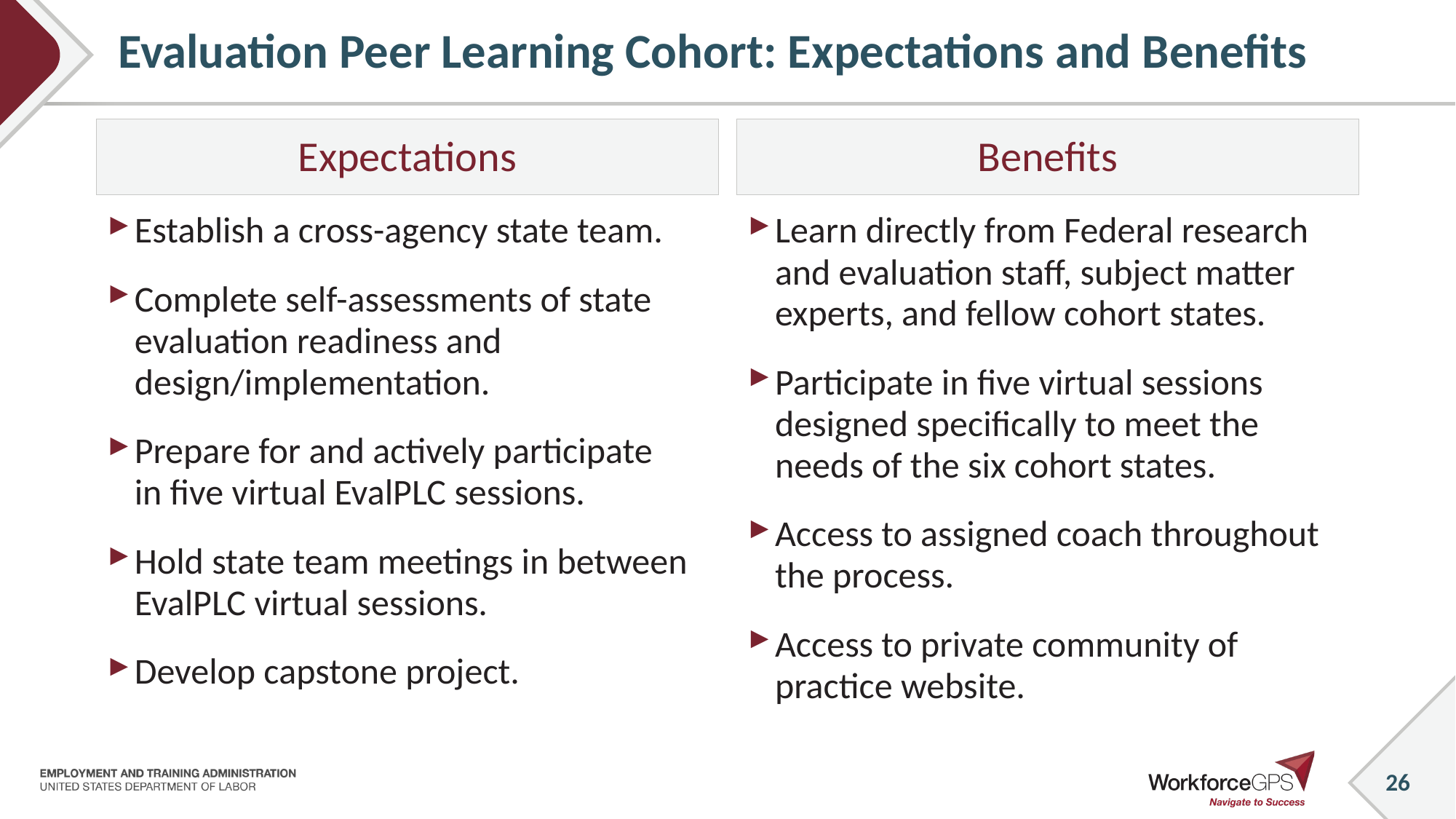

# Evaluation Peer Learning Cohort: Expectations and Benefits
Expectations
Benefits
Establish a cross-agency state team.
Complete self-assessments of state evaluation readiness and design/implementation.
Prepare for and actively participate in five virtual EvalPLC sessions.
Hold state team meetings in between EvalPLC virtual sessions.
Develop capstone project.
Learn directly from Federal research and evaluation staff, subject matter experts, and fellow cohort states.
Participate in five virtual sessions designed specifically to meet the needs of the six cohort states.
Access to assigned coach throughout the process.
Access to private community of practice website.

26